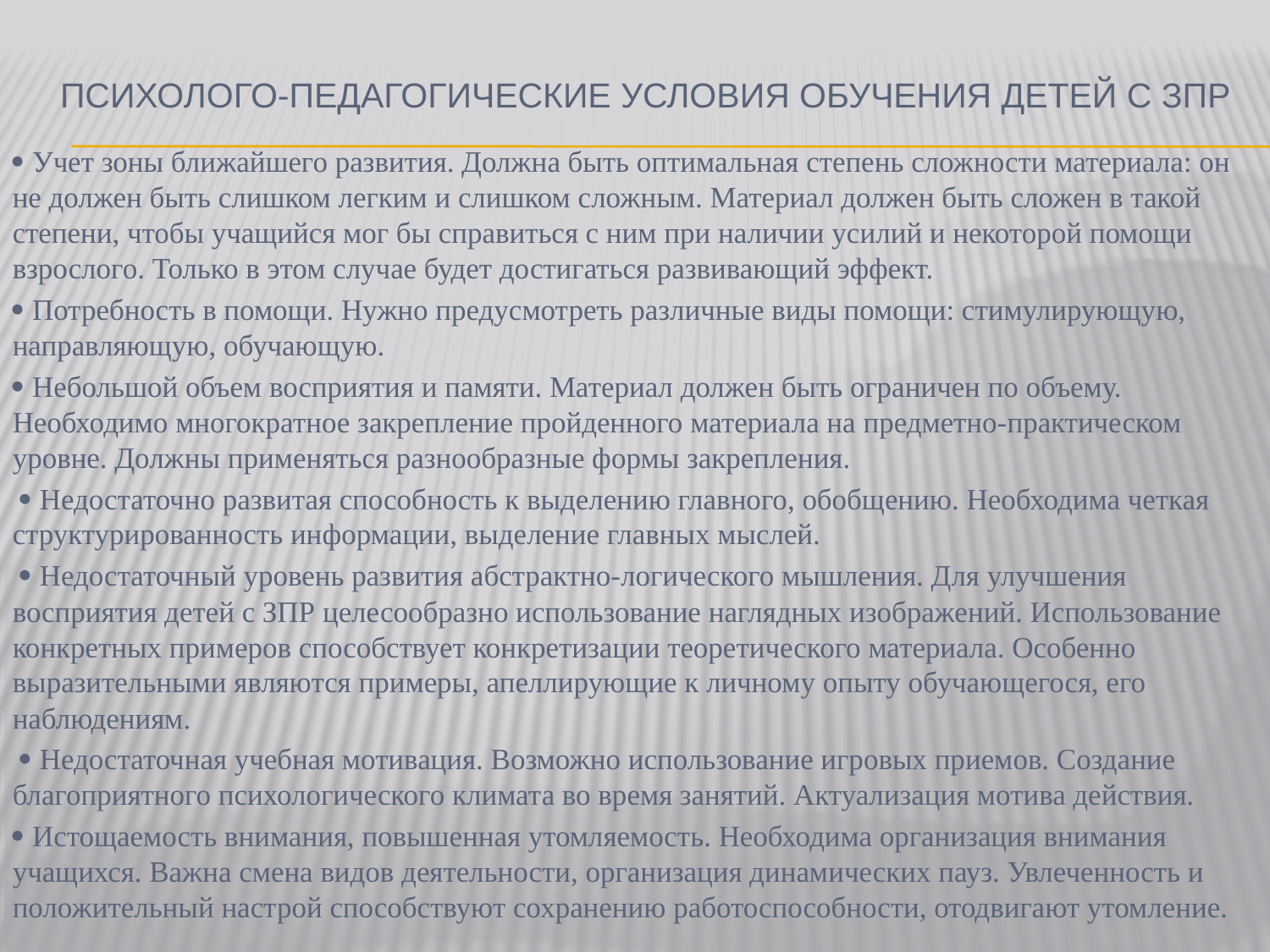

# Психолого-педагогические условия обучения детей с ЗПР
• Учет зоны ближайшего развития. Должна быть оптимальная степень сложности материала: он не должен быть слишком легким и слишком сложным. Материал должен быть сложен в такой степени, чтобы учащийся мог бы справиться с ним при наличии усилий и некоторой помощи взрослого. Только в этом случае будет достигаться развивающий эффект.
• Потребность в помощи. Нужно предусмотреть различные виды помощи: стимулирующую, направляющую, обучающую.
• Небольшой объем восприятия и памяти. Материал должен быть ограничен по объему. Необходимо многократное закрепление пройденного материала на предметно-практическом уровне. Должны применяться разнообразные формы закрепления.
 • Недостаточно развитая способность к выделению главного, обобщению. Необходима четкая структурированность информации, выделение главных мыслей.
 • Недостаточный уровень развития абстрактно-логического мышления. Для улучшения восприятия детей с ЗПР целесообразно использование наглядных изображений. Использование конкретных примеров способствует конкретизации теоретического материала. Особенно выразительными являются примеры, апеллирующие к личному опыту обучающегося, его наблюдениям.
 • Недостаточная учебная мотивация. Возможно использование игровых приемов. Создание благоприятного психологического климата во время занятий. Актуализация мотива действия.
• Истощаемость внимания, повышенная утомляемость. Необходима организация внимания учащихся. Важна смена видов деятельности, организация динамических пауз. Увлеченность и положительный настрой способствуют сохранению работоспособности, отодвигают утомление.